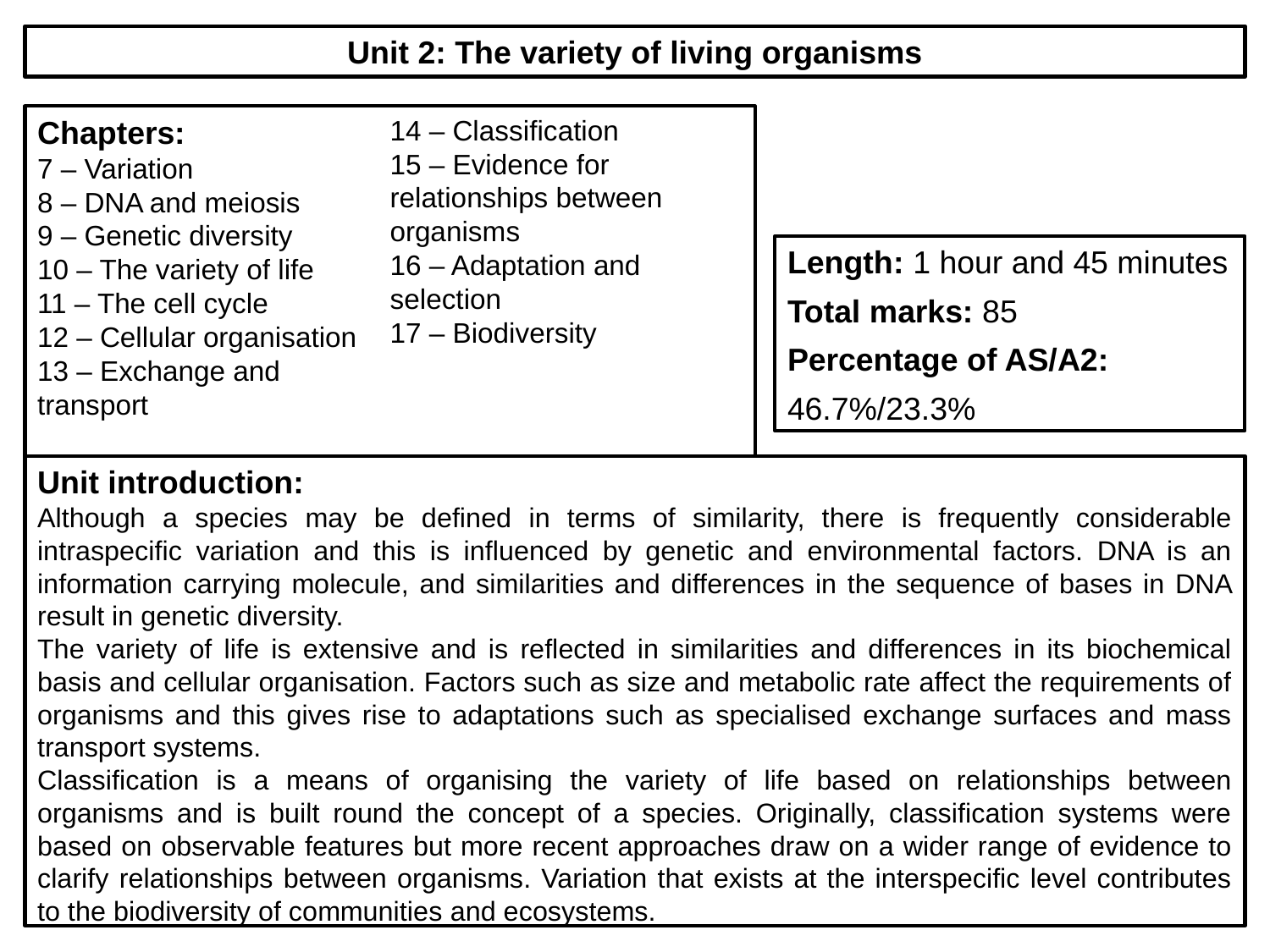

Unit 2: The variety of living organisms
Chapters:
7 – Variation
8 – DNA and meiosis
9 – Genetic diversity
10 – The variety of life
11 – The cell cycle
12 – Cellular organisation
13 – Exchange and transport

14 – Classification
15 – Evidence for relationships between organisms
16 – Adaptation and selection
17 – Biodiversity
Length: 1 hour and 45 minutes
Total marks: 85
Percentage of AS/A2:
46.7%/23.3%
Unit introduction:
Although a species may be defined in terms of similarity, there is frequently considerable intraspecific variation and this is influenced by genetic and environmental factors. DNA is an information carrying molecule, and similarities and differences in the sequence of bases in DNA result in genetic diversity.
The variety of life is extensive and is reflected in similarities and differences in its biochemical basis and cellular organisation. Factors such as size and metabolic rate affect the requirements of organisms and this gives rise to adaptations such as specialised exchange surfaces and mass transport systems.
Classification is a means of organising the variety of life based on relationships between organisms and is built round the concept of a species. Originally, classification systems were based on observable features but more recent approaches draw on a wider range of evidence to clarify relationships between organisms. Variation that exists at the interspecific level contributes to the biodiversity of communities and ecosystems.